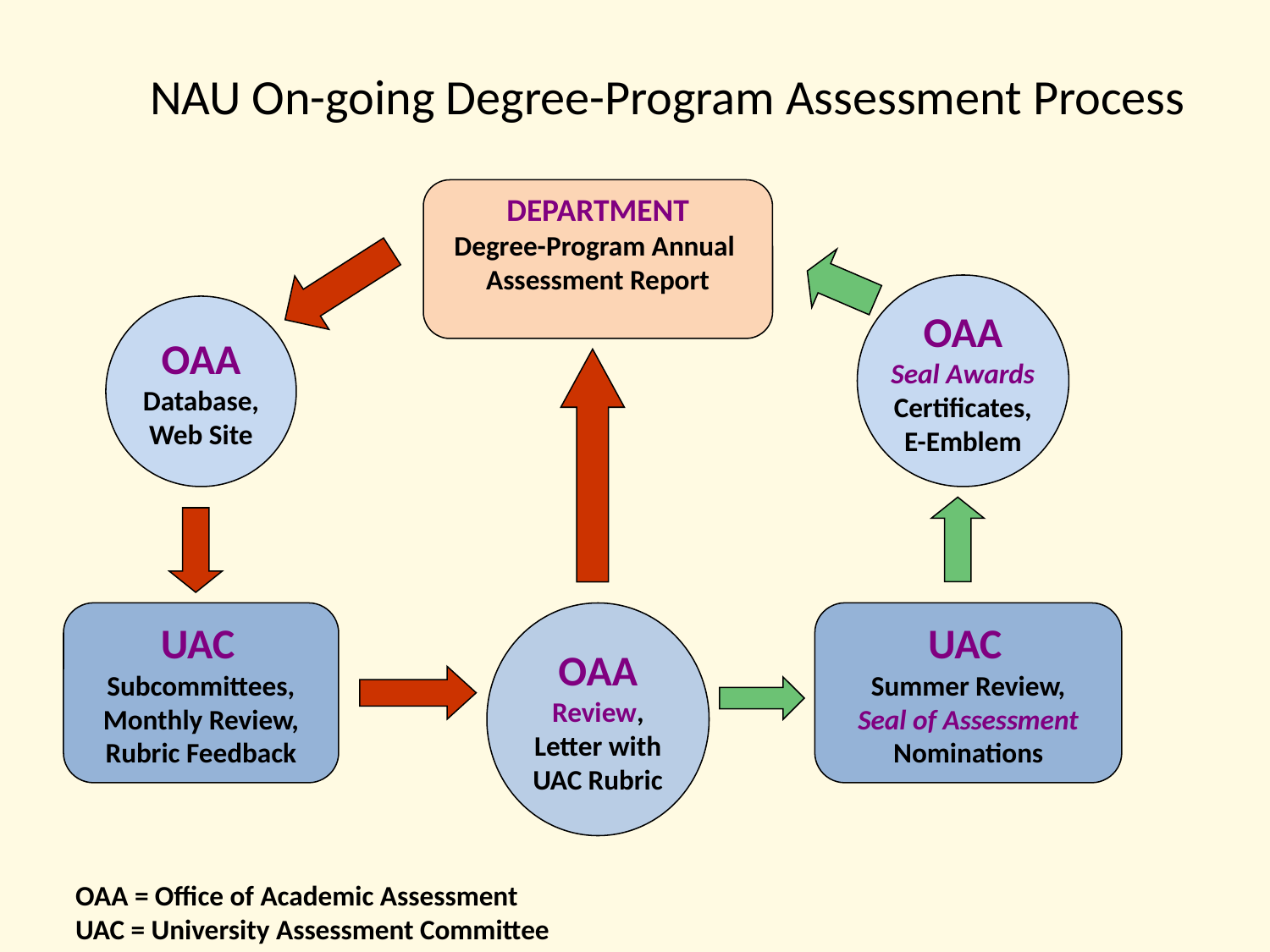

# NAU On-going Degree-Program Assessment Process
DEPARTMENT
Degree-Program Annual
Assessment Report

 OAA
Seal Awards
Certificates,
E-Emblem
 OAA
Database,
Web Site

UAC
Subcommittees,
Monthly Review,
Rubric Feedback
 OAA
Review,
Letter with
 UAC Rubric
UAC
Summer Review,
Seal of Assessment
Nominations

OAA = Office of Academic Assessment
UAC = University Assessment Committee